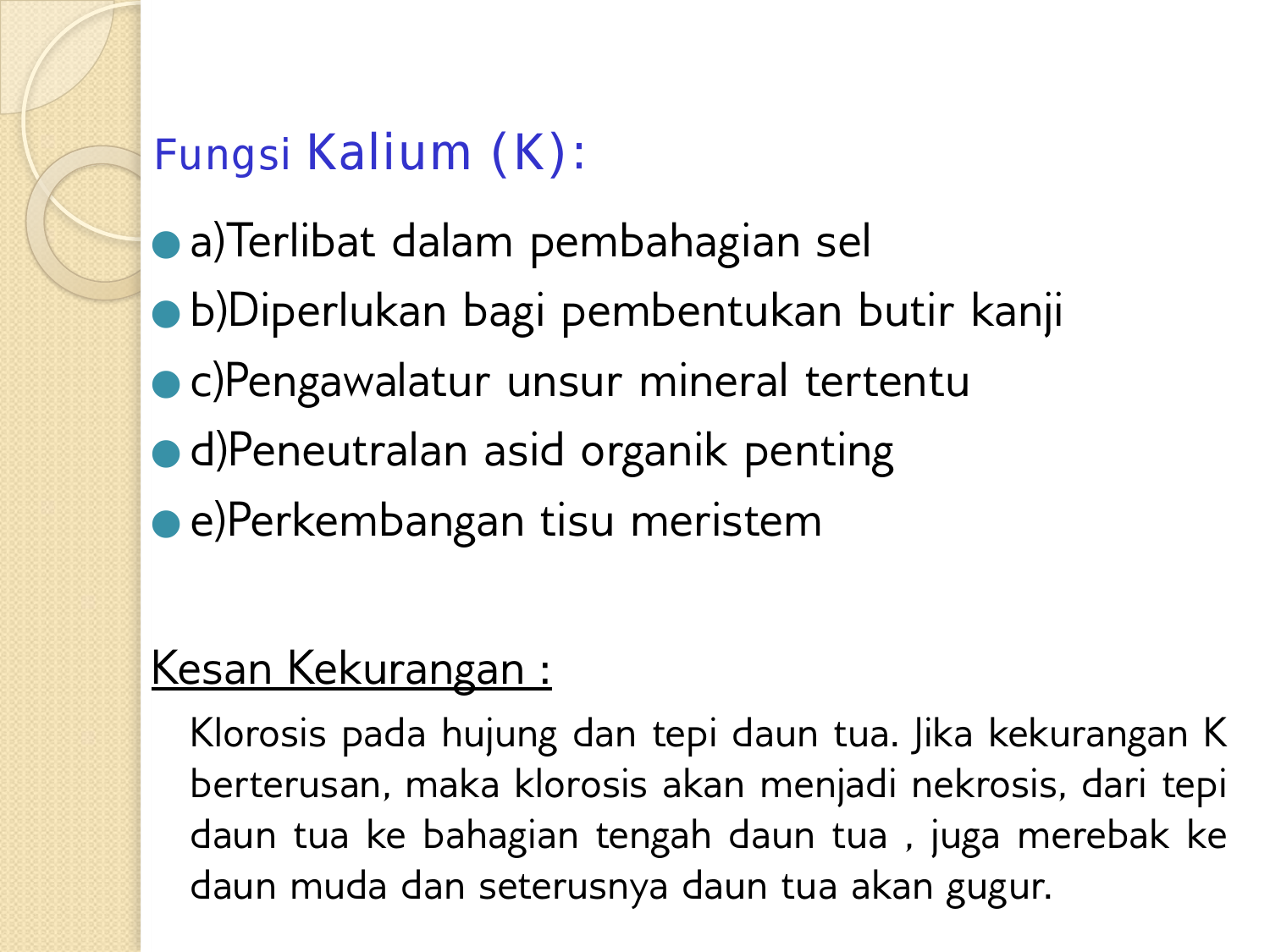

#

	  Fungsi Kalium (K):

a)Terlibat dalam pembahagian sel
b)Diperlukan bagi pembentukan butir kanji
c)Pengawalatur unsur mineral tertentu
d)Peneutralan asid organik penting
e)Perkembangan tisu meristem

Kesan Kekurangan :
	Klorosis pada hujung dan tepi daun tua. Jika kekurangan K berterusan, maka klorosis akan menjadi nekrosis, dari tepi daun tua ke bahagian tengah daun tua , juga merebak ke daun muda dan seterusnya daun tua akan gugur.